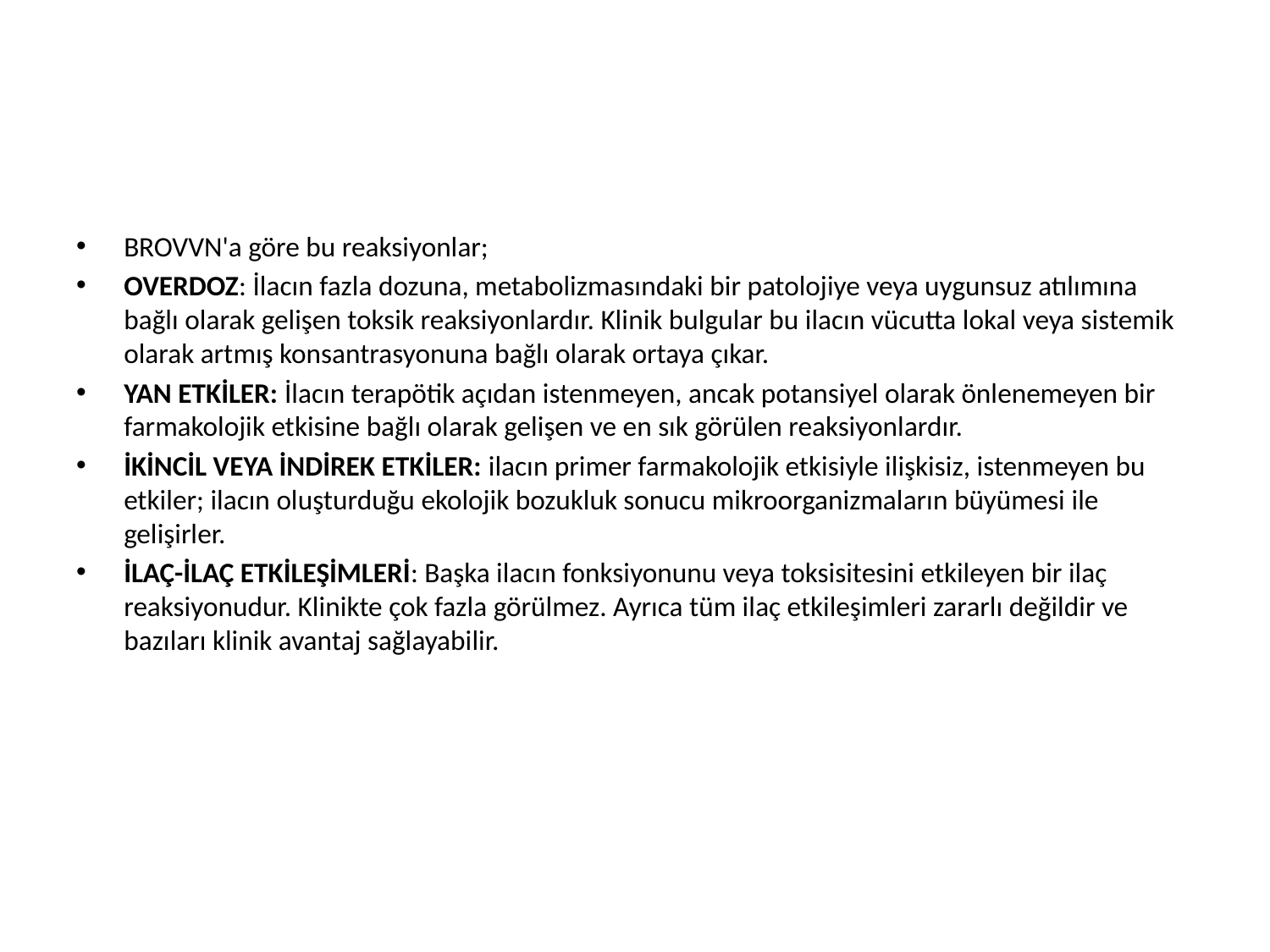

BROVVN'a göre bu reaksiyonlar;
OVERDOZ: İlacın fazla dozuna, metabolizmasındaki bir patolojiye veya uygunsuz atılımına bağlı olarak gelişen toksik reaksiyonlardır. Klinik bulgular bu ilacın vücutta lokal veya sistemik olarak artmış konsantrasyonuna bağlı olarak ortaya çıkar.
YAN ETKİLER: İlacın terapötik açıdan istenmeyen, ancak potansiyel olarak önlenemeyen bir farmakolojik etkisine bağlı olarak gelişen ve en sık görülen reaksiyonlardır.
İKİNCİL VEYA İNDİREK ETKİLER: ilacın primer farmakolojik etkisiyle ilişkisiz, istenmeyen bu etkiler; ilacın oluşturduğu ekolojik bozukluk sonucu mikroorganizmaların büyümesi ile gelişirler.
İLAÇ-İLAÇ ETKİLEŞİMLERİ: Başka ilacın fonksiyonunu veya toksisitesini etkileyen bir ilaç reaksiyonudur. Klinikte çok fazla görülmez. Ayrıca tüm ilaç etkileşimleri zararlı değildir ve bazıları klinik avantaj sağlayabilir.